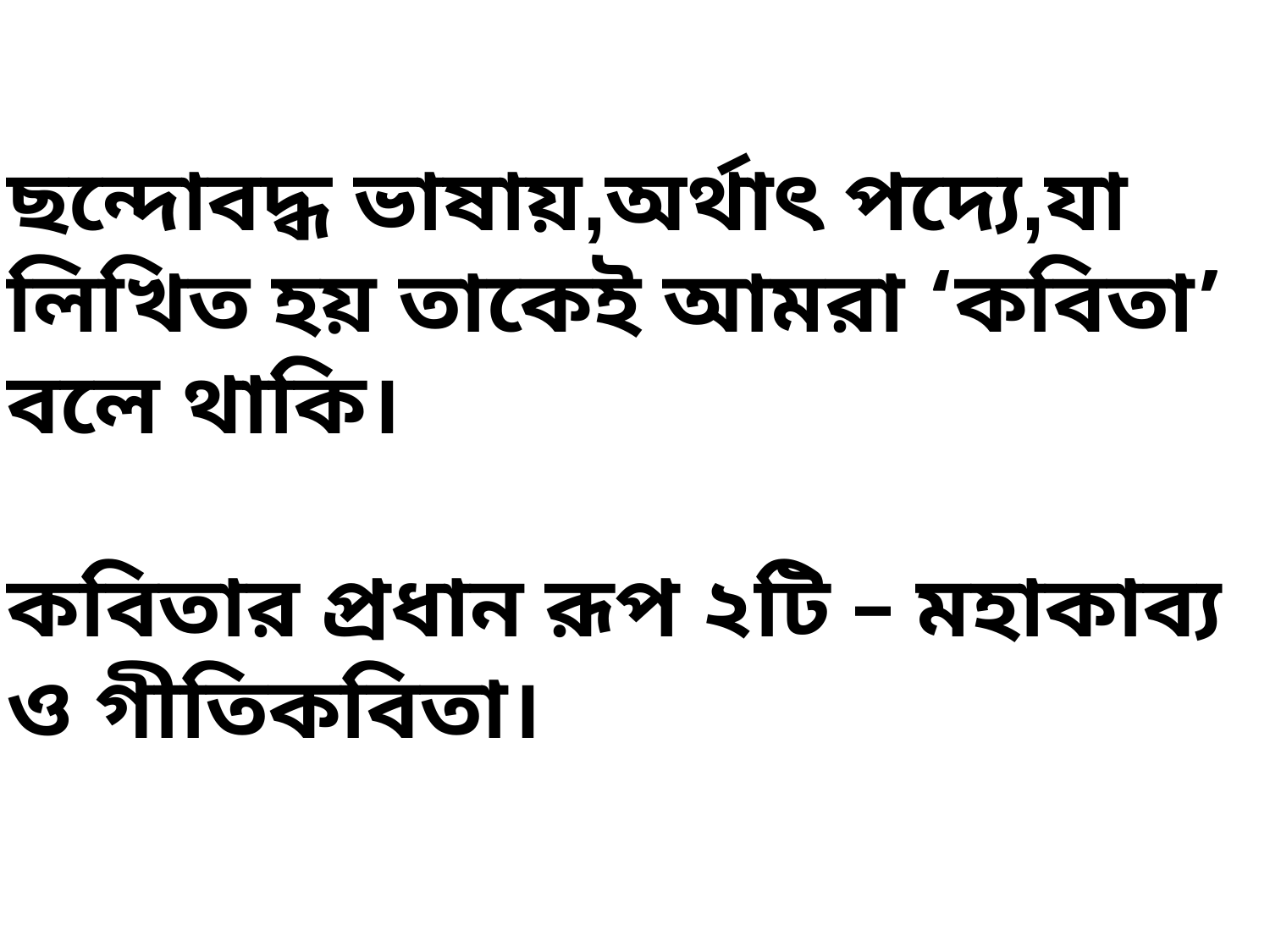

ছন্দোবদ্ধ ভাষায়,অর্থাৎ পদ্যে,যা লিখিত হয় তাকেই আমরা ‘কবিতা’ বলে থাকি।

কবিতার প্রধান রূপ ২টি – মহাকাব্য ও গীতিকবিতা।